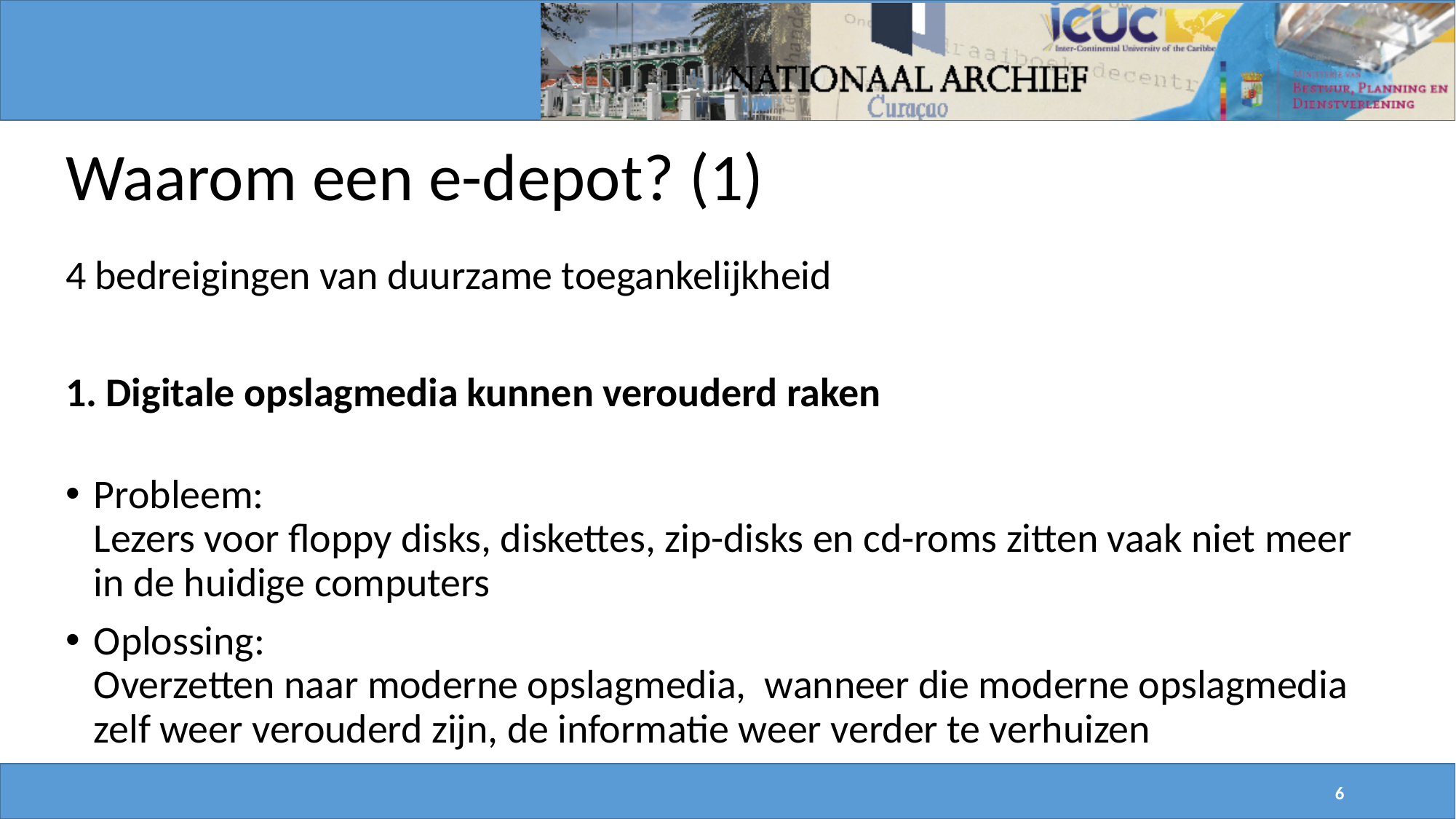

# Waarom een e-depot? (1)
4 bedreigingen van duurzame toegankelijkheid

1. Digitale opslagmedia kunnen verouderd raken
Probleem:
Lezers voor floppy disks, diskettes, zip-disks en cd-roms zitten vaak niet meer in de huidige computers
Oplossing:
Overzetten naar moderne opslagmedia,  wanneer die moderne opslagmedia zelf weer verouderd zijn, de informatie weer verder te verhuizen
6